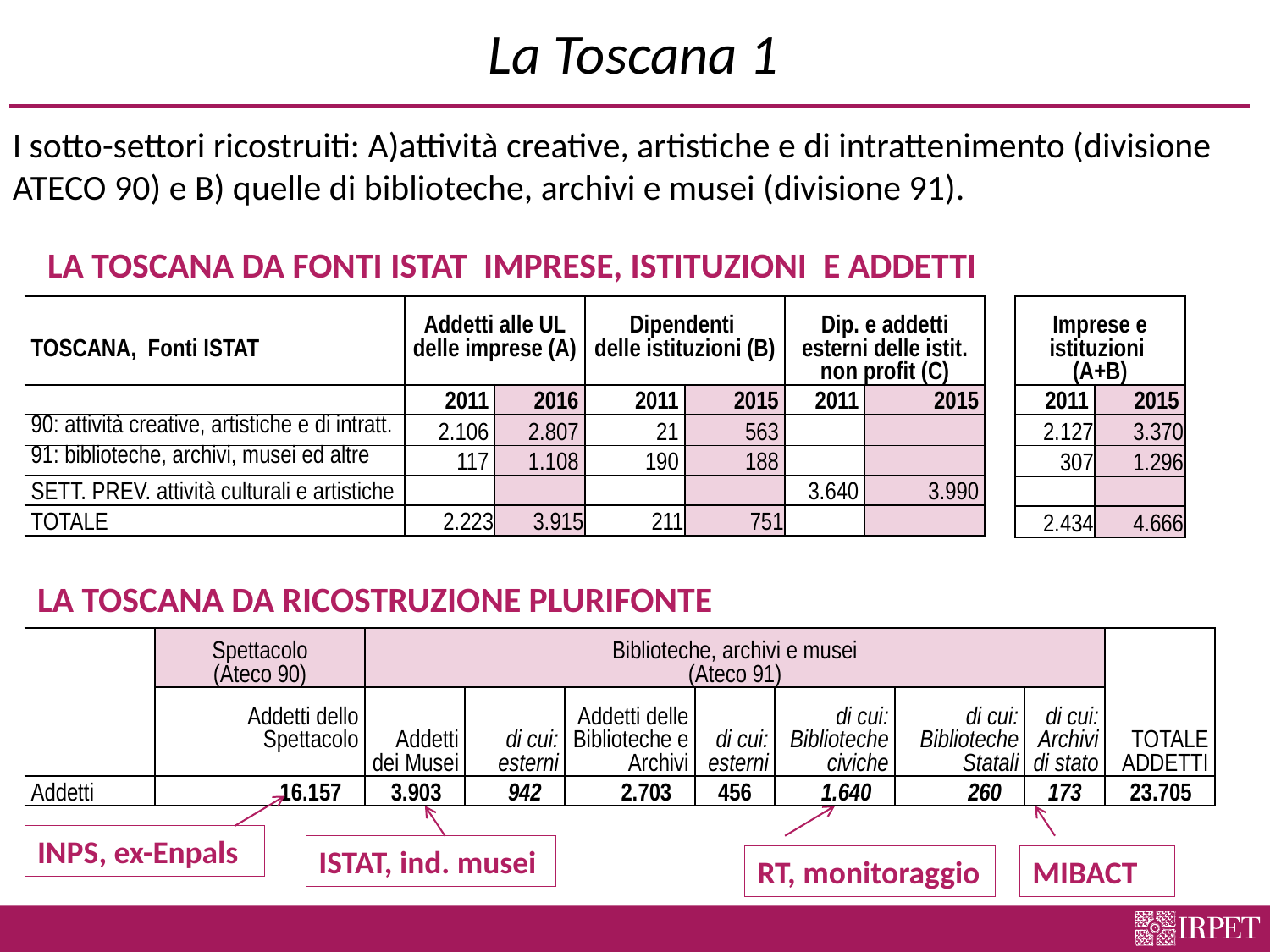

# La Toscana 1
I sotto-settori ricostruiti: A)attività creative, artistiche e di intrattenimento (divisione ATECO 90) e B) quelle di biblioteche, archivi e musei (divisione 91).
LA TOSCANA DA FONTI ISTAT  IMPRESE, ISTITUZIONI  E ADDETTI
| TOSCANA, Fonti ISTAT | Addetti alle UL delle imprese (A) |  | Dipendenti delle istituzioni (B) |  | Dip. e addetti esterni delle istit. non profit (C) |  |
| --- | --- | --- | --- | --- | --- | --- |
|  | 2011 | 2016 | 2011 | 2015 | 2011 | 2015 |
| 90: attività creative, artistiche e di intratt. | 2.106 | 2.807 | 21 | 563 |  |  |
| 91: biblioteche, archivi, musei ed altre | 117 | 1.108 | 190 | 188 |  |  |
| SETT. PREV. attività culturali e artistiche |  |  |  |  | 3.640 | 3.990 |
| TOTALE | 2.223 | 3.915 | 211 | 751 |  |  |
| Imprese e istituzioni (A+B) |  |
| --- | --- |
| 2011 | 2015 |
| 2.127 | 3.370 |
| 307 | 1.296 |
|  |  |
| 2.434 | 4.666 |
LA TOSCANA DA RICOSTRUZIONE PLURIFONTE
|  | Spettacolo (Ateco 90) | Biblioteche, archivi e musei (Ateco 91) |  |  |  |  |  |  | TOTALE ADDETTI |
| --- | --- | --- | --- | --- | --- | --- | --- | --- | --- |
|  | Addetti dello Spettacolo | Addetti dei Musei | di cui: esterni | Addetti delle Biblioteche e Archivi | di cui: esterni | di cui: Biblioteche civiche | di cui: Biblioteche Statali | di cui: Archivi di stato |  |
| Addetti | 16.157 | 3.903 | 942 | 2.703 | 456 | 1.640 | 260 | 173 | 23.705 |
INPS, ex-Enpals
ISTAT, ind. musei
RT, monitoraggio
MIBACT